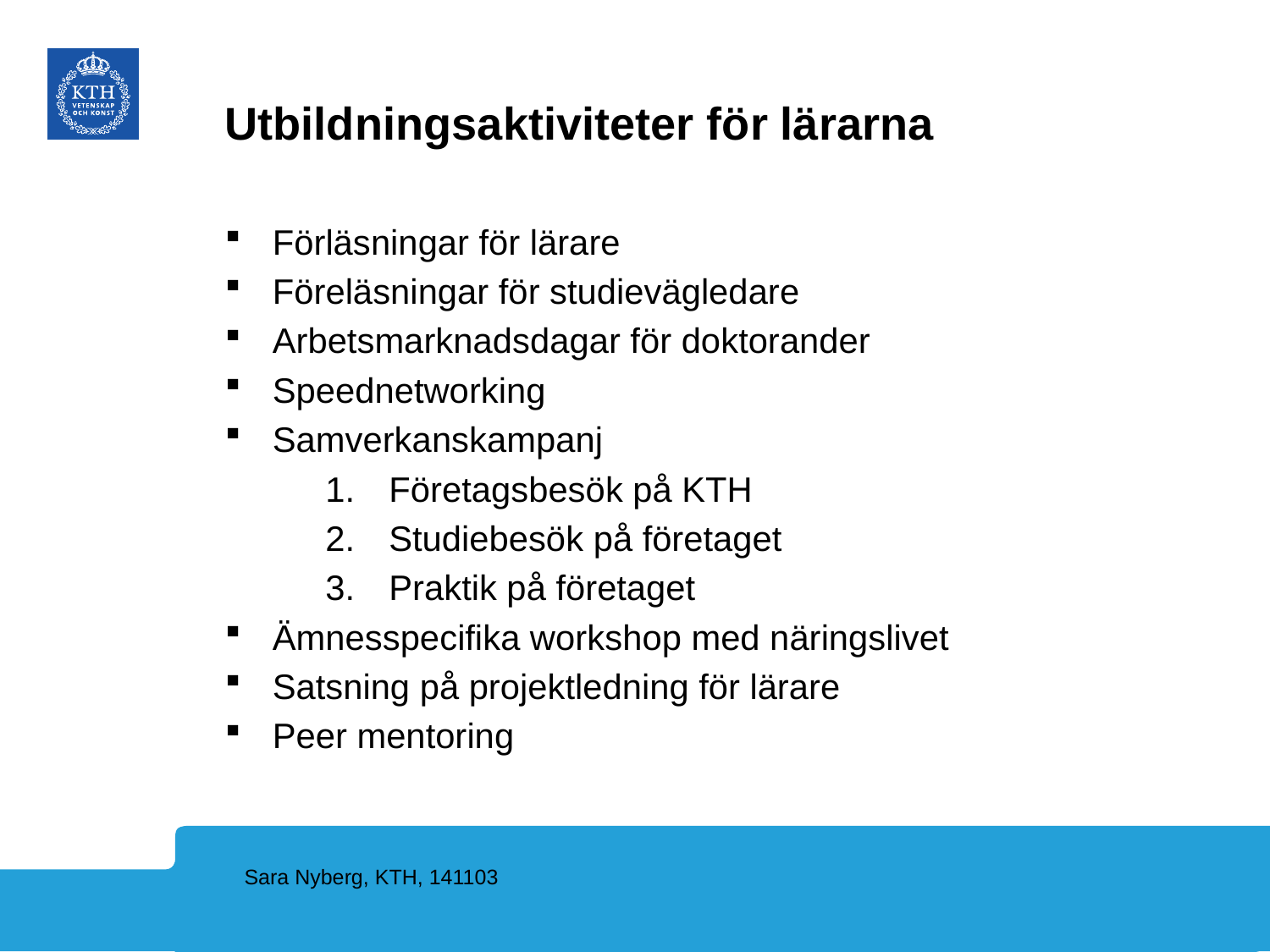

# Utbildningsaktiviteter för lärarna
Förläsningar för lärare
Föreläsningar för studievägledare
Arbetsmarknadsdagar för doktorander
Speednetworking
Samverkanskampanj
Företagsbesök på KTH
Studiebesök på företaget
Praktik på företaget
Ämnesspecifika workshop med näringslivet
Satsning på projektledning för lärare
Peer mentoring